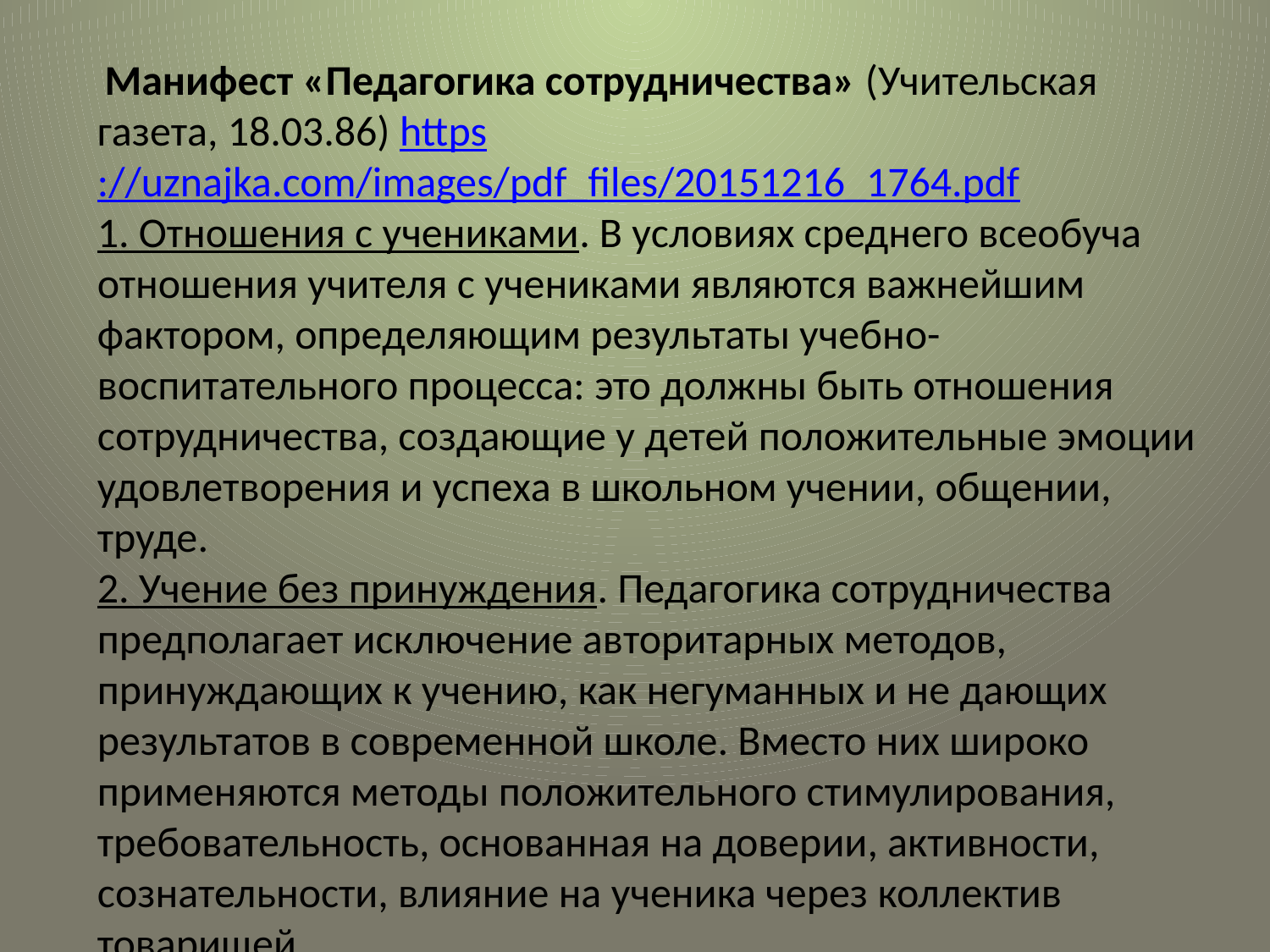

Манифест «Педагогика сотрудничества» (Учительская газета, 18.03.86) https://uznajka.com/images/pdf_files/20151216_1764.pdf
1. Отношения с учениками. В условиях среднего всеобуча отношения учителя с учениками являются важнейшим фактором, определяющим результаты учебно-воспитательного процесса: это должны быть отношения сотрудничества, создающие у детей положительные эмоции удовлетворения и успеха в школьном учении, общении, труде.
2. Учение без принуждения. Педагогика сотрудничества предполагает исключение авторитарных методов, принуждающих к учению, как негуманных и не дающих результатов в современной школе. Вместо них широко применяются методы положительного стимулирования, требовательность, основанная на доверии, активности, сознательности, влияние на ученика через коллектив товарищей.